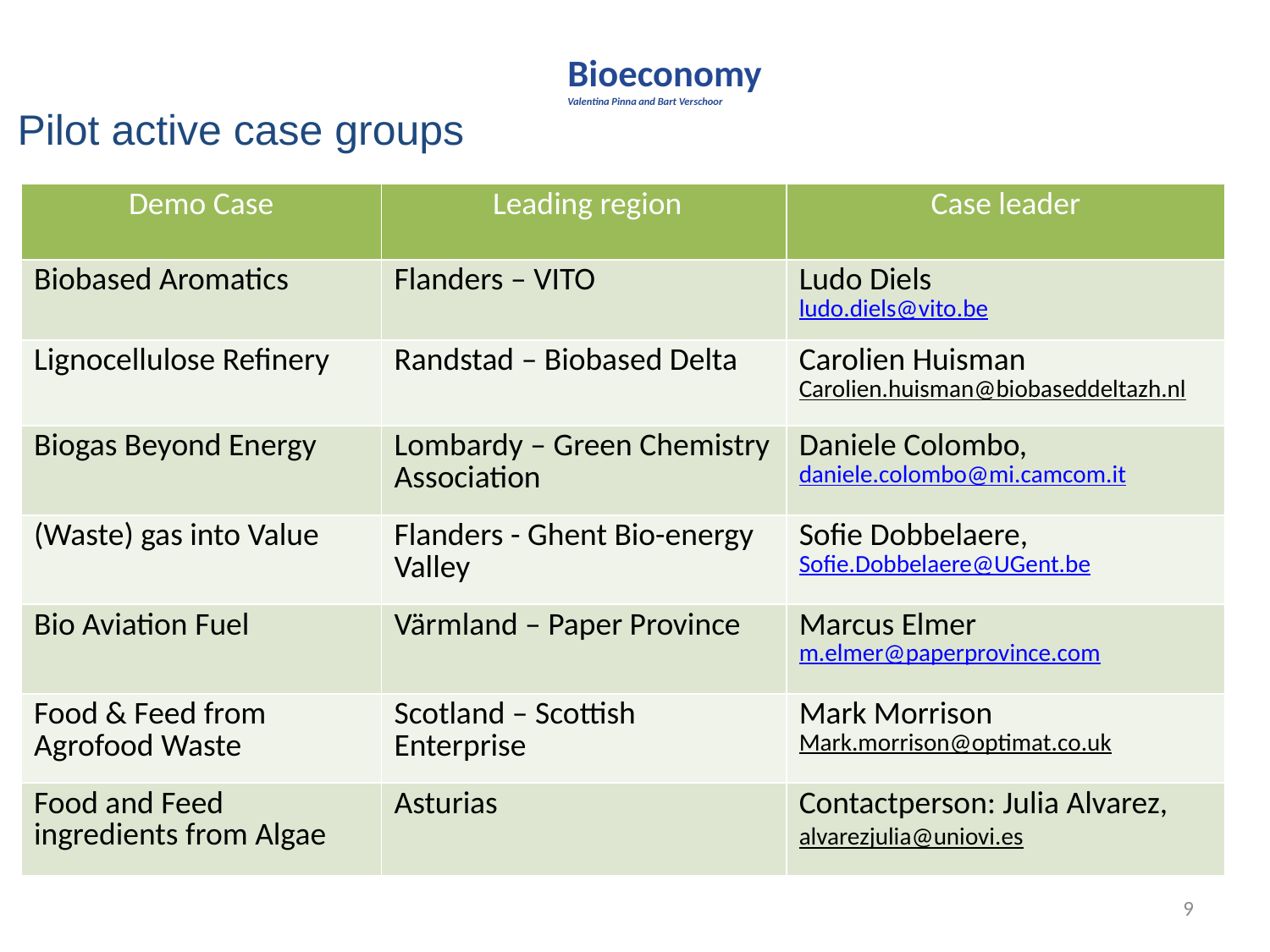

# Bioeconomy Valentina Pinna and Bart Verschoor
Pilot active case groups
| Demo Case | Leading region | Case leader |
| --- | --- | --- |
| Biobased Aromatics | Flanders – VITO | Ludo Diels ludo.diels@vito.be |
| Lignocellulose Refinery | Randstad – Biobased Delta | Carolien Huisman Carolien.huisman@biobaseddeltazh.nl |
| Biogas Beyond Energy | Lombardy – Green Chemistry Association | Daniele Colombo, daniele.colombo@mi.camcom.it |
| (Waste) gas into Value | Flanders - Ghent Bio-energy Valley | Sofie Dobbelaere, Sofie.Dobbelaere@UGent.be |
| Bio Aviation Fuel | Värmland – Paper Province | Marcus Elmer m.elmer@paperprovince.com |
| Food & Feed from Agrofood Waste | Scotland – Scottish Enterprise | Mark Morrison Mark.morrison@optimat.co.uk |
| Food and Feed ingredients from Algae | Asturias | Contactperson: Julia Alvarez, alvarezjulia@uniovi.es |

9